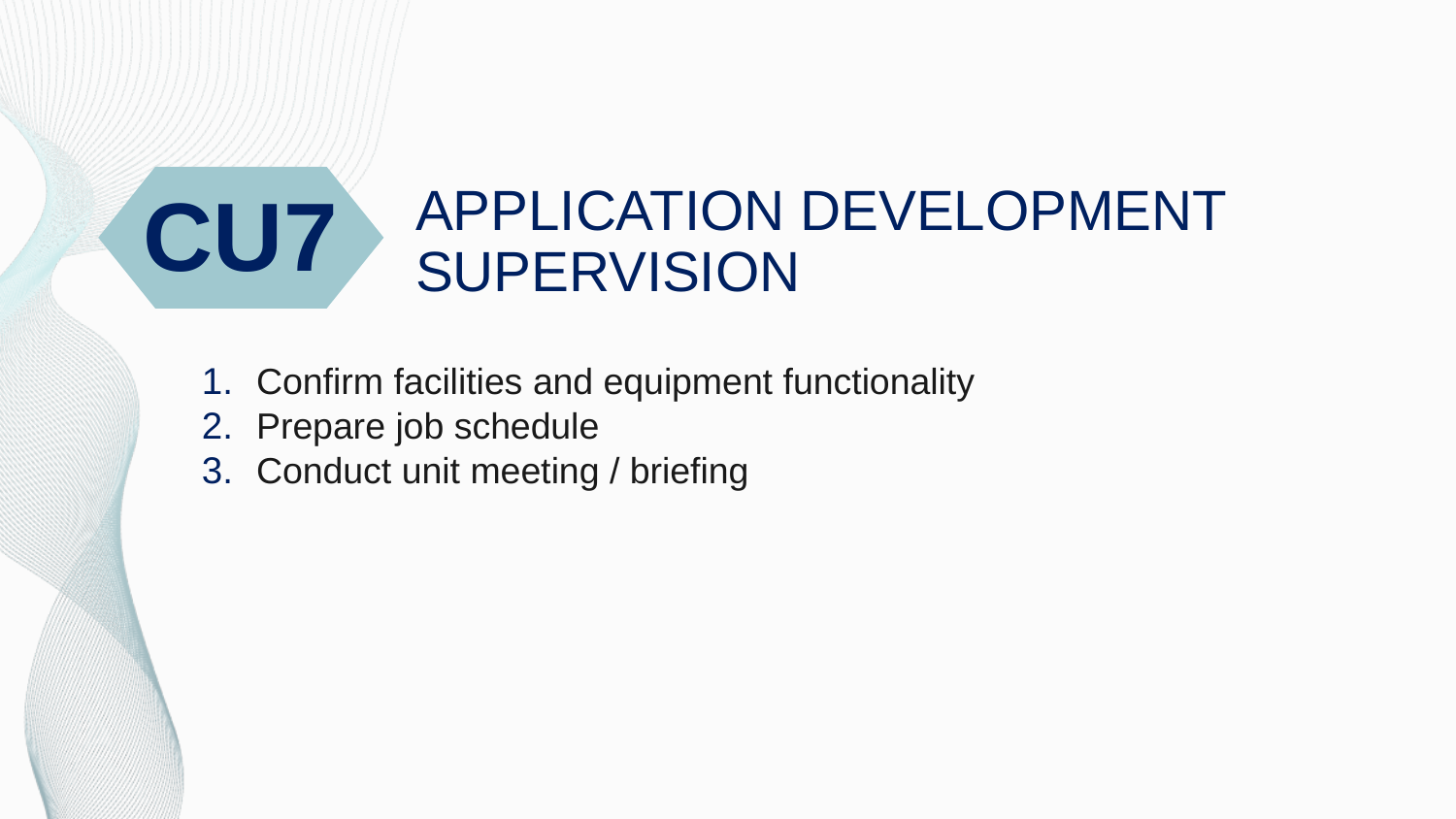

CU7
# APPLICATION DEVELOPMENT SUPERVISION
Confirm facilities and equipment functionality
Prepare job schedule
Conduct unit meeting / briefing